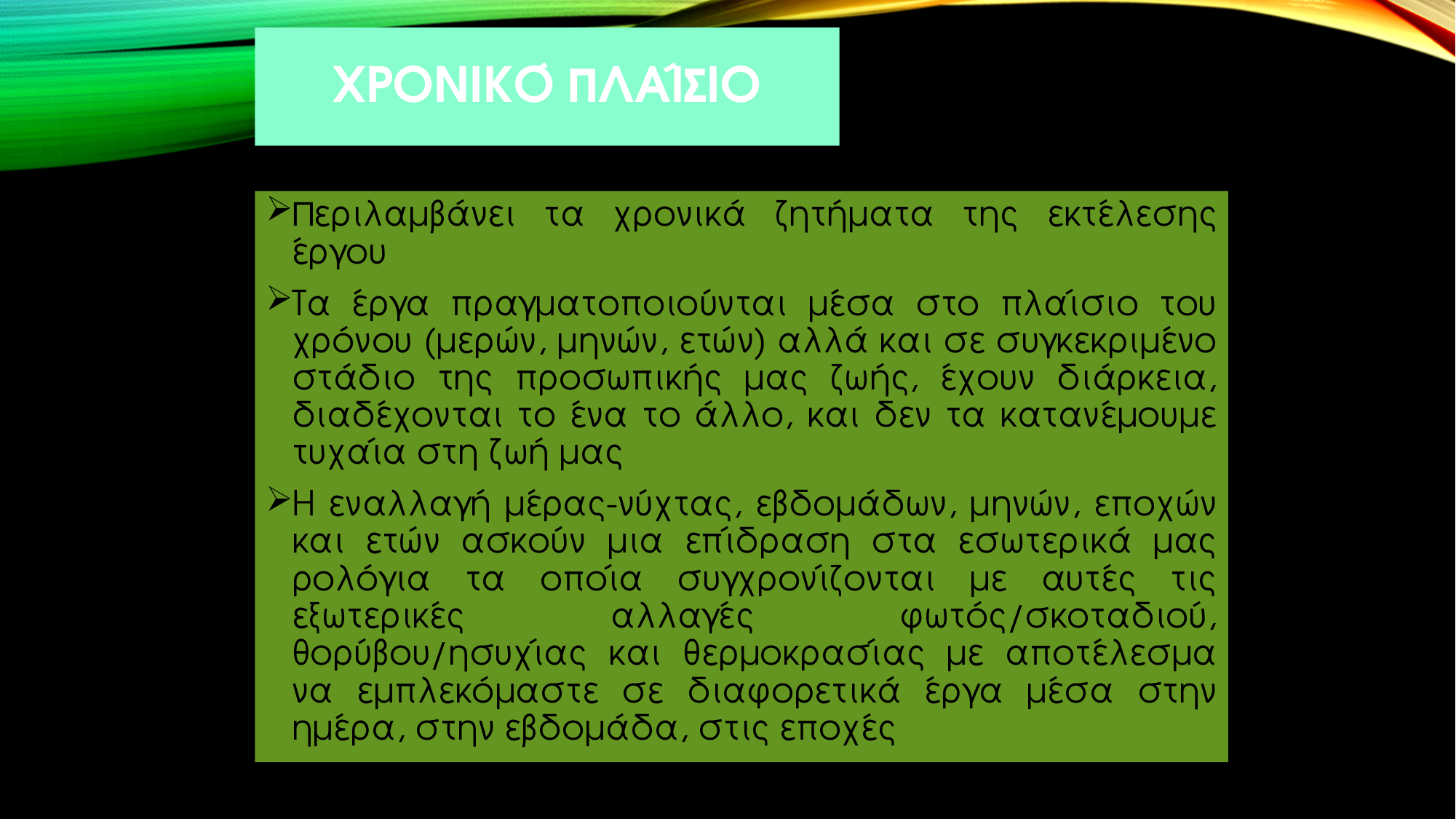

# Χρονικό πλαίσιο
Περιλαμβάνει τα χρονικά ζητήματα της εκτέλεσης έργου
Τα έργα πραγματοποιούνται μέσα στο πλαίσιο του χρόνου (μερών, μηνών, ετών) αλλά και σε συγκεκριμένο στάδιο της προσωπικής μας ζωής, έχουν διάρκεια, διαδέχονται το ένα το άλλο, και δεν τα κατανέμουμε τυχαία στη ζωή μας
Η εναλλαγή μέρας-νύχτας, εβδομάδων, μηνών, εποχών και ετών ασκούν μια επίδραση στα εσωτερικά μας ρολόγια τα οποία συγχρονίζονται με αυτές τις εξωτερικές αλλαγές φωτός/σκοταδιού, θορύβου/ησυχίας και θερμοκρασίας με αποτέλεσμα να εμπλεκόμαστε σε διαφορετικά έργα μέσα στην ημέρα, στην εβδομάδα, στις εποχές